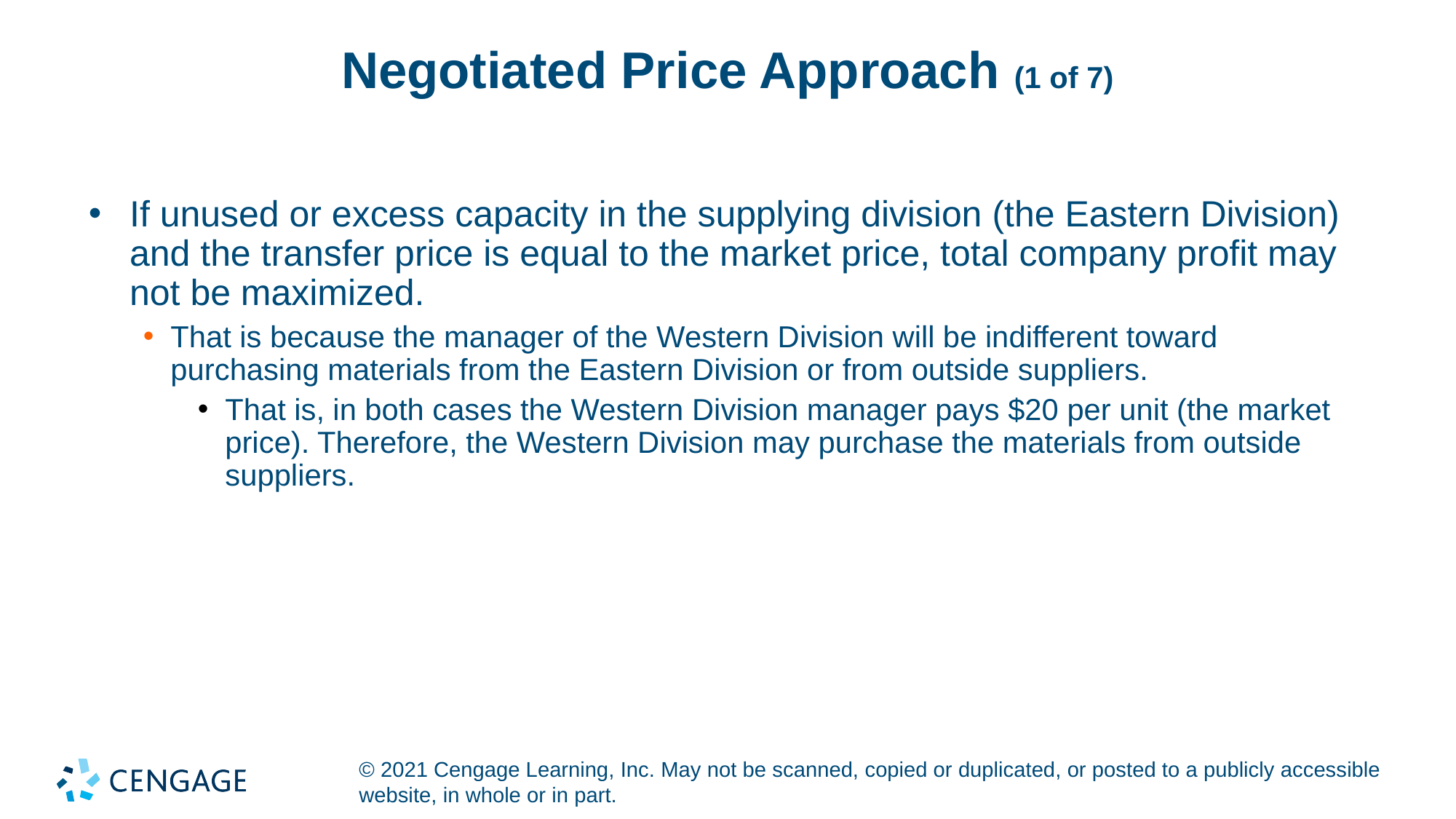

# Negotiated Price Approach (1 of 7)
If unused or excess capacity in the supplying division (the Eastern Division) and the transfer price is equal to the market price, total company profit may not be maximized.
That is because the manager of the Western Division will be indifferent toward purchasing materials from the Eastern Division or from outside suppliers.
That is, in both cases the Western Division manager pays $20 per unit (the market price). Therefore, the Western Division may purchase the materials from outside suppliers.